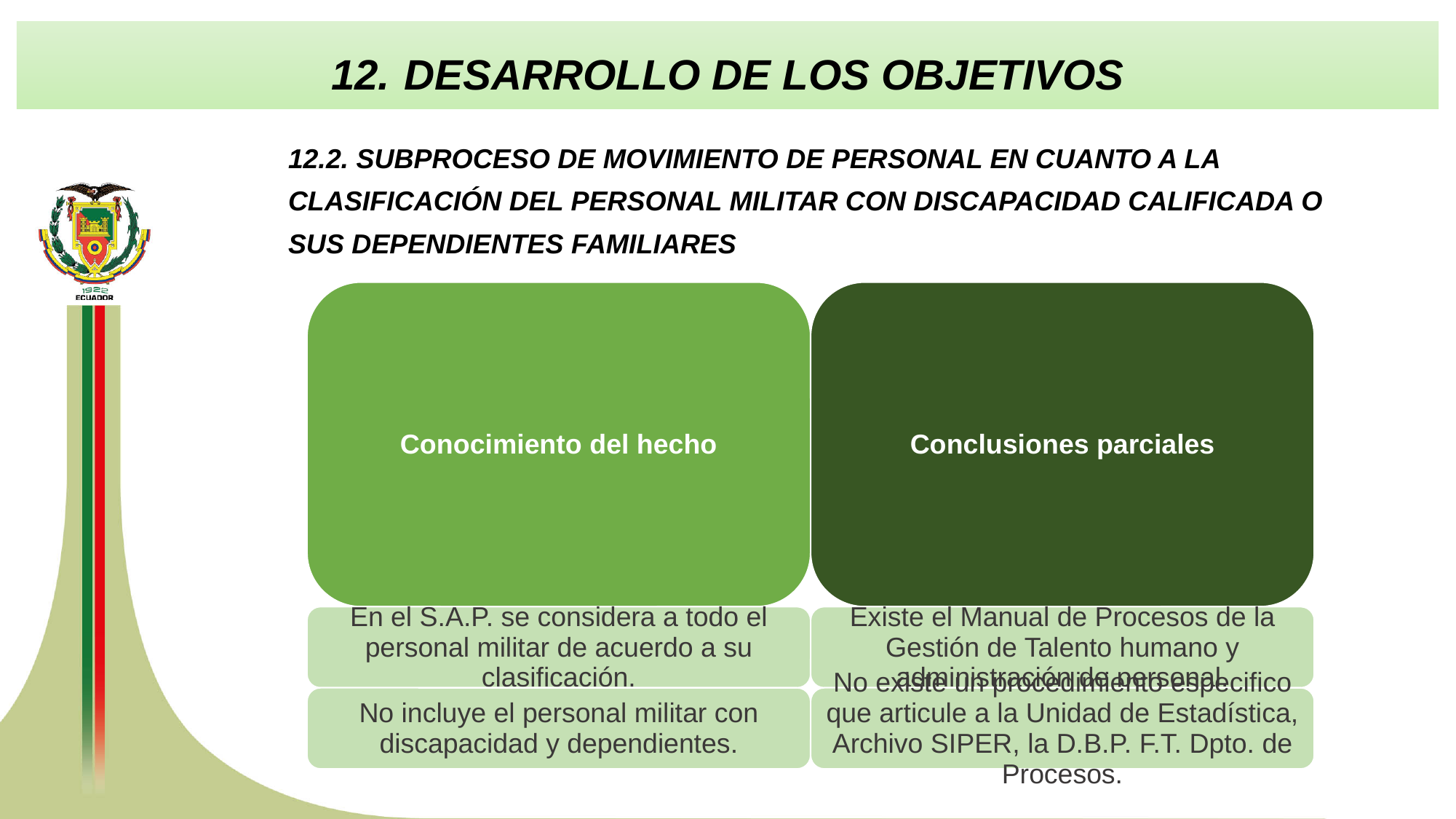

DESARROLLO DE LOS OBJETIVOS
12.2. SUBPROCESO DE MOVIMIENTO DE PERSONAL EN CUANTO A LA CLASIFICACIÓN DEL PERSONAL MILITAR CON DISCAPACIDAD CALIFICADA O SUS DEPENDIENTES FAMILIARES
Conocimiento del hecho
En el S.A.P. se considera a todo el personal militar de acuerdo a su clasificación.
Conclusiones parciales
No incluye el personal militar con discapacidad y dependientes.
Existe el Manual de Procesos de la Gestión de Talento humano y administración de personal.
No existe un procedimiento especifico que articule a la Unidad de Estadística, Archivo SIPER, la D.B.P. F.T. Dpto. de Procesos.